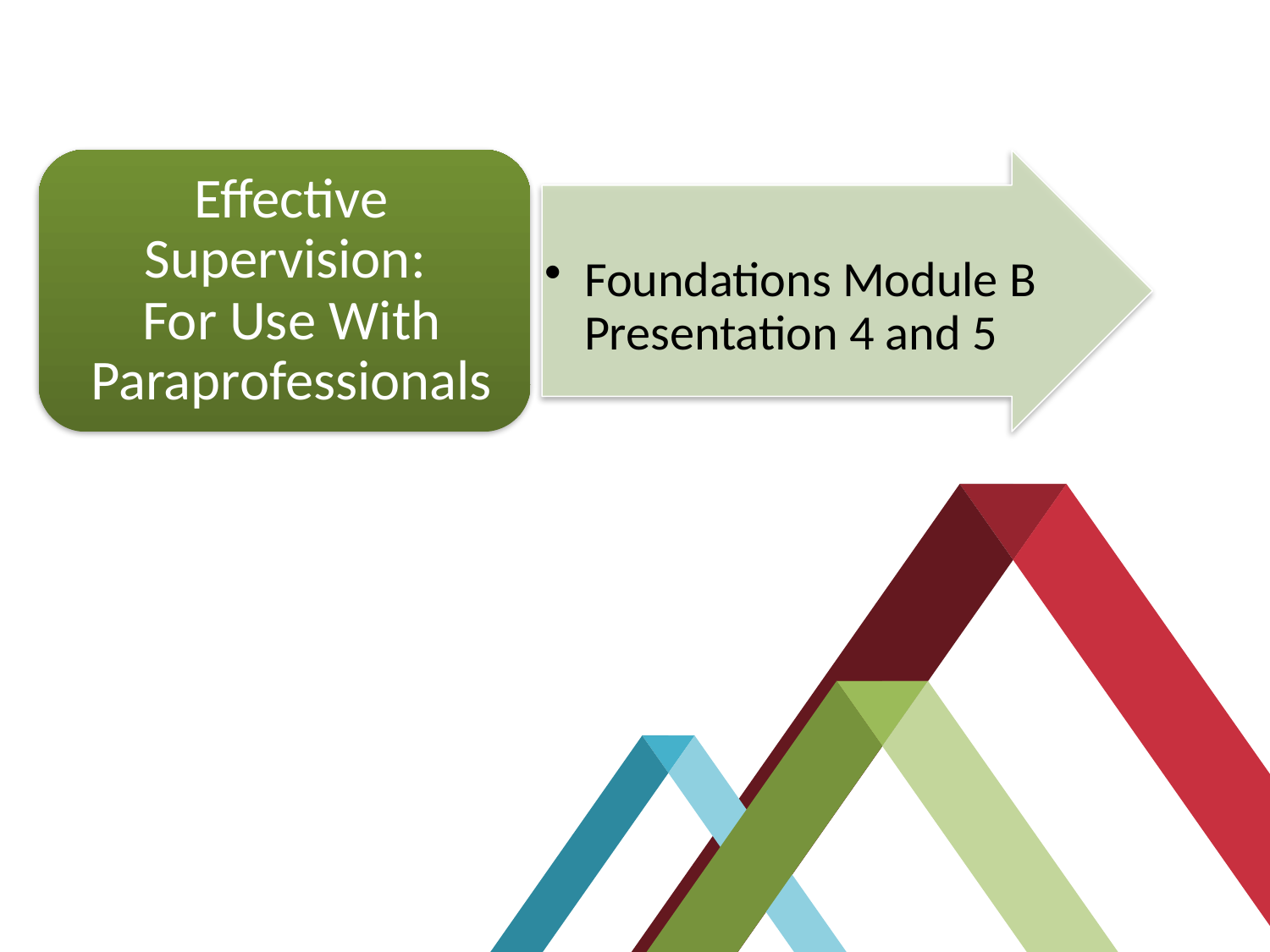

Foundations Module B
Presentation 4 and 5
Effective Supervision:
For Use With Paraprofessionals